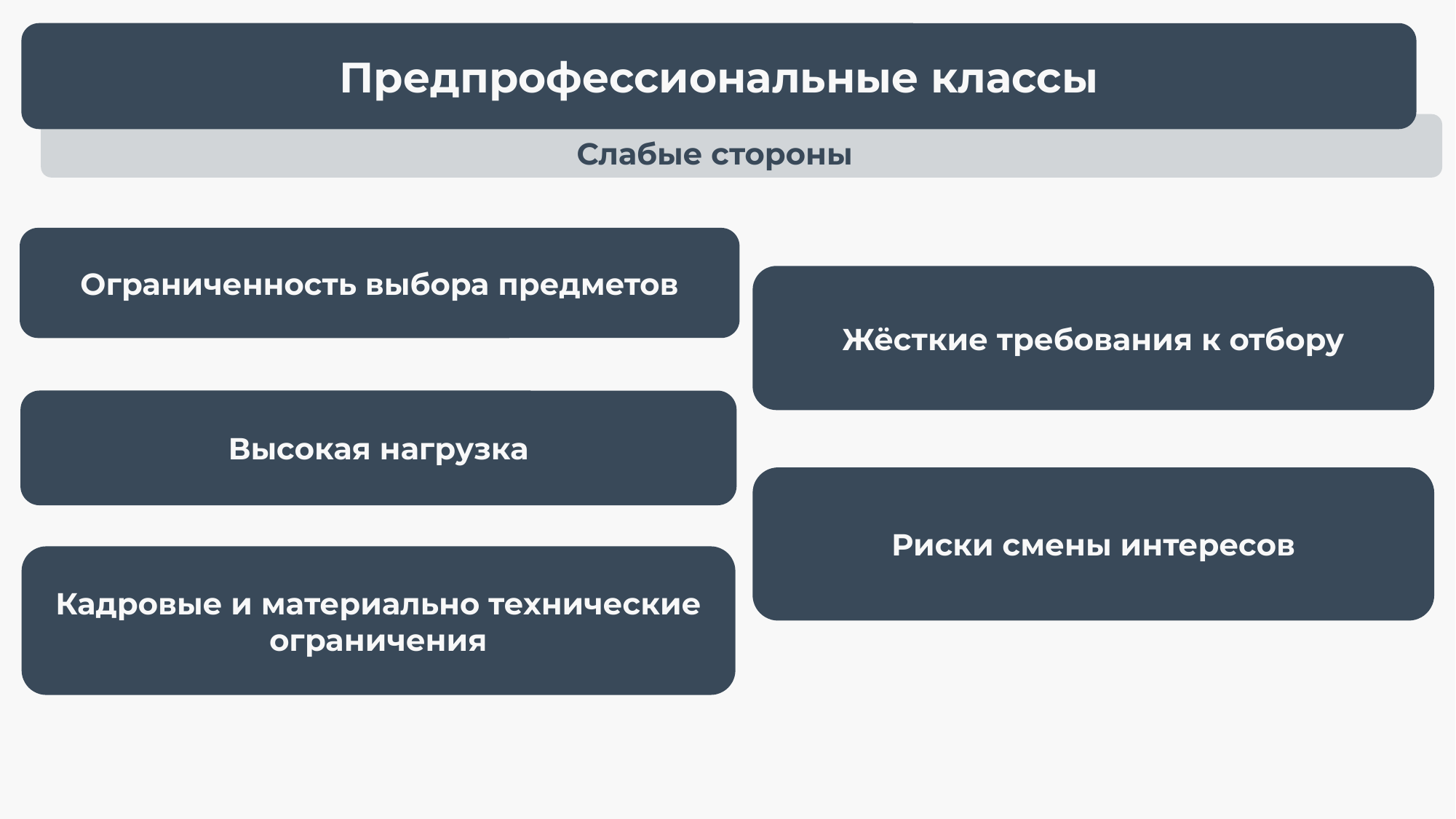

Предпрофессиональные классы

Слабые стороны
Ограниченность выбора предметов
Жёсткие требования к отбору
Высокая нагрузка
Риски смены интересов
Кадровые и материально технические ограничения